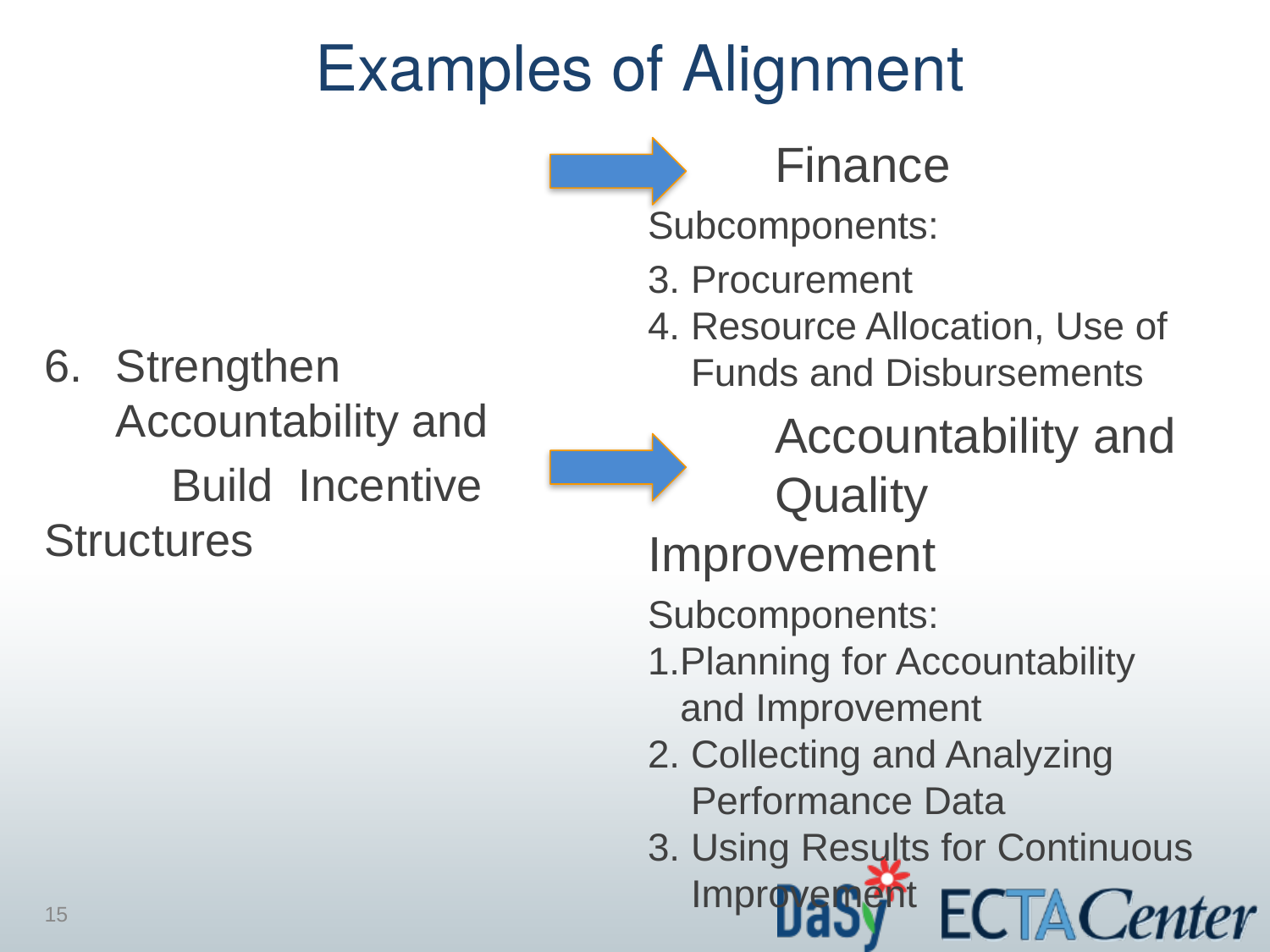

# Examples of Alignment
         	Finance
Subcomponents:
3. Procurement
4. Resource Allocation, Use of
    Funds and Disbursements
	Accountability and 	Quality Improvement
Subcomponents:
1.Planning for Accountability
   and Improvement
2. Collecting and Analyzing
    Performance Data
3. Using Results for Continuous
    Improvement

Strengthen Accountability and
	Build 	Incentive 	Structures

15